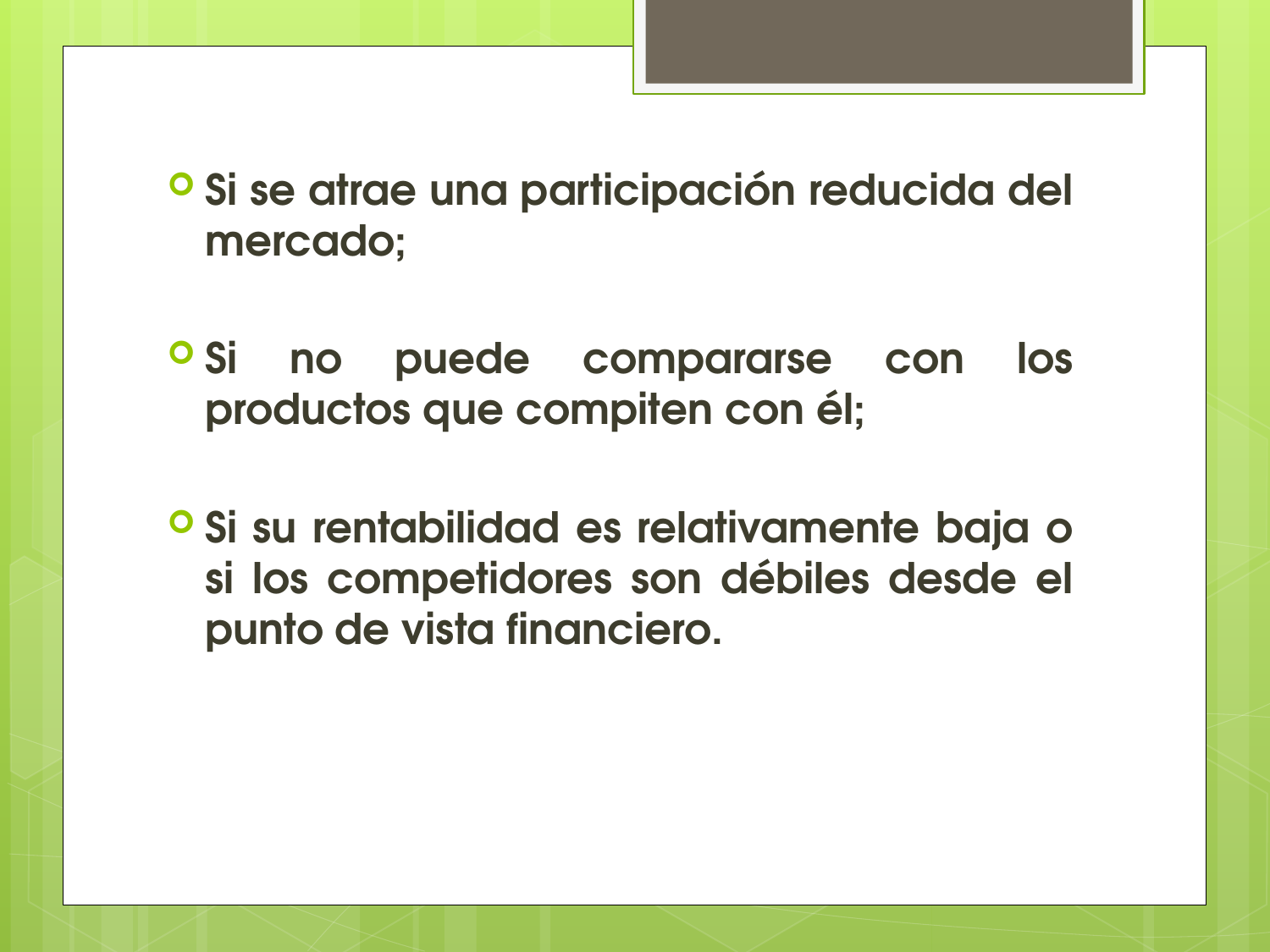

Si se atrae una participación reducida del mercado;

Si no puede compararse con los productos que compiten con él;

Si su rentabilidad es relativamente baja o si los competidores son débiles desde el punto de vista financiero.